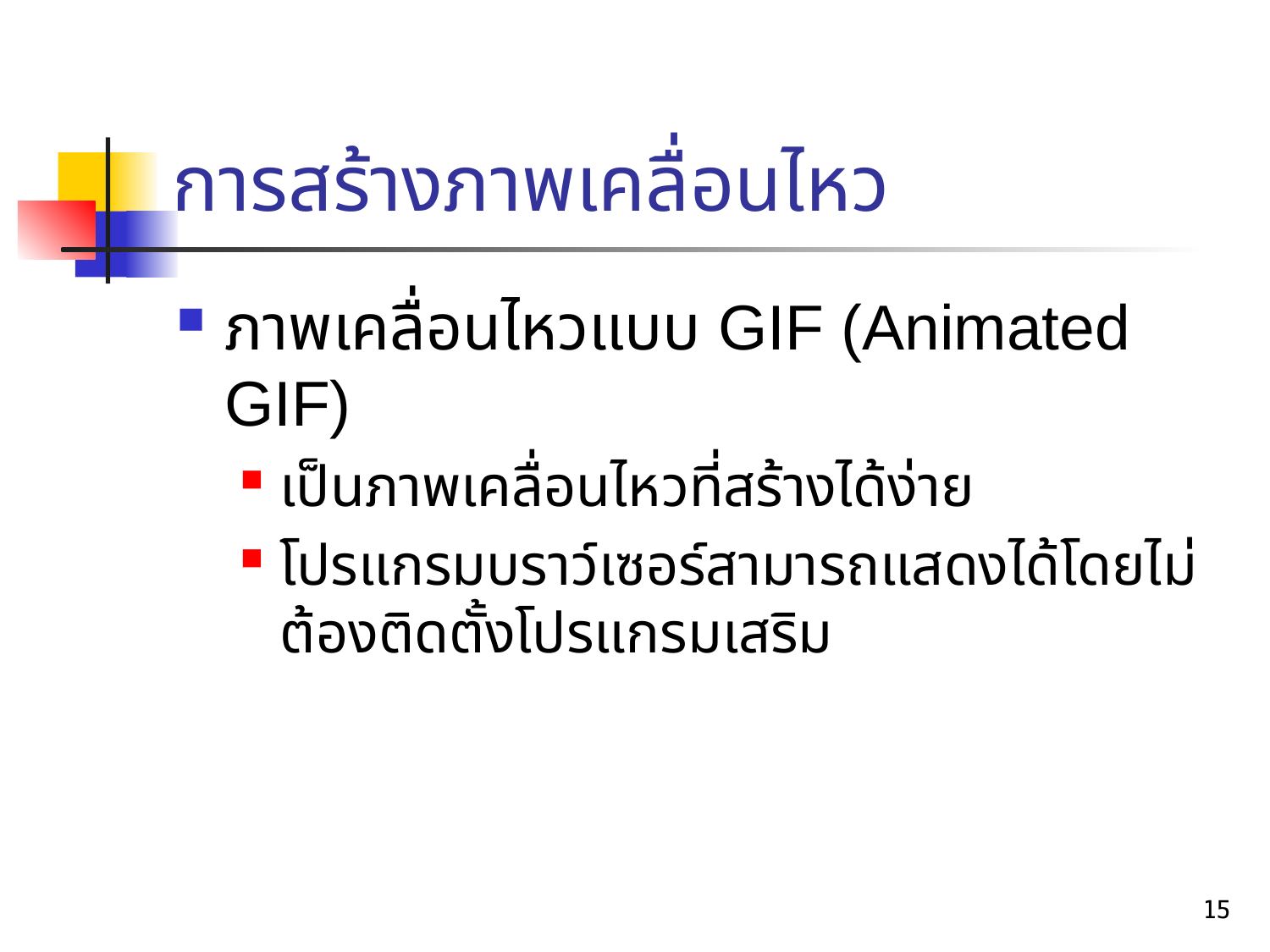

# การสร้างภาพเคลื่อนไหว
ภาพเคลื่อนไหวแบบ GIF (Animated GIF)
เป็นภาพเคลื่อนไหวที่สร้างได้ง่าย
โปรแกรมบราว์เซอร์สามารถแสดงได้โดยไม่ต้องติดตั้งโปรแกรมเสริม
15